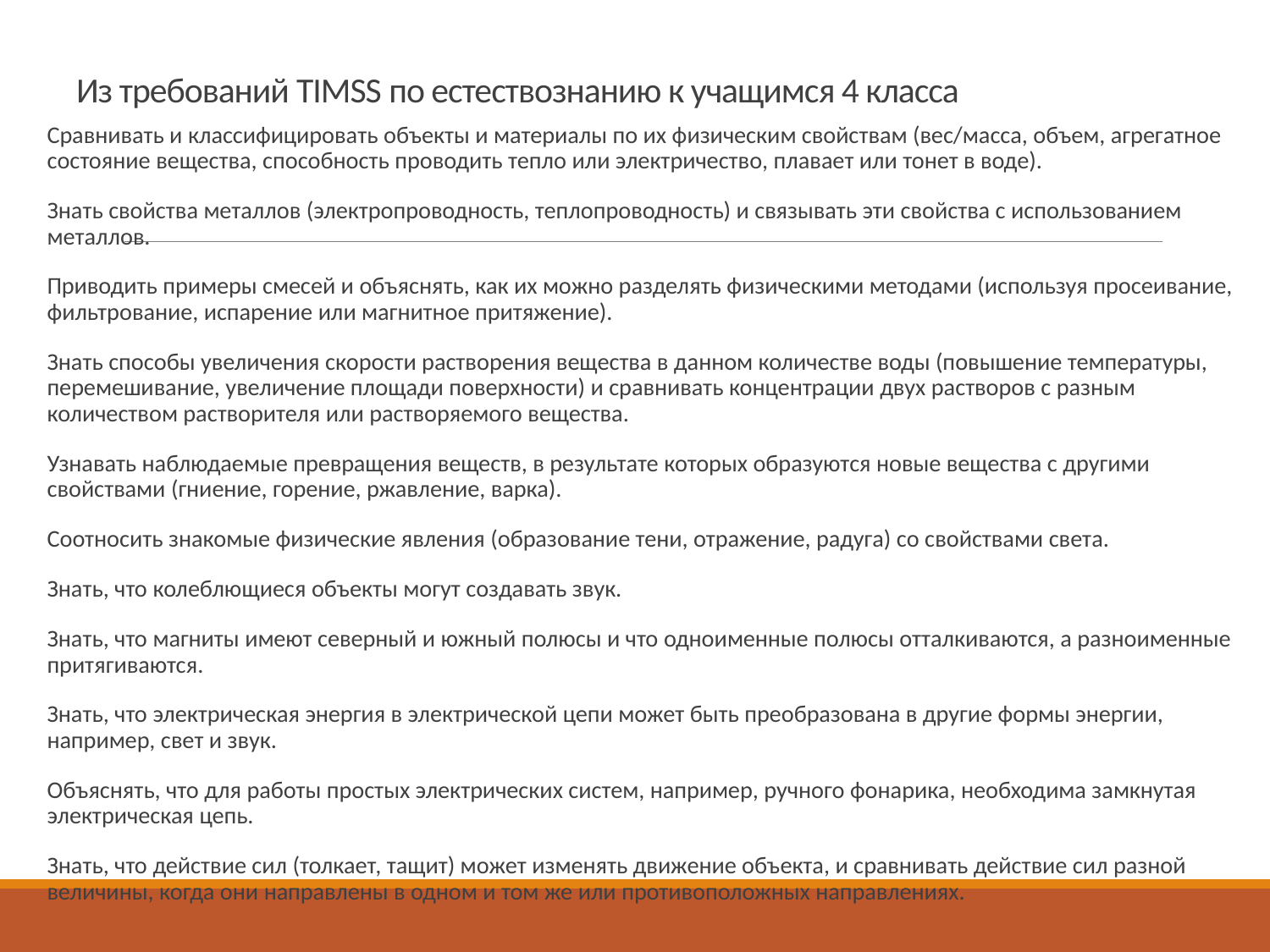

# Из требований TIMSS по естествознанию к учащимся 4 класса
Сравнивать и классифицировать объекты и материалы по их физическим свойствам (вес/масса, объем, агрегатное состояние вещества, способность проводить тепло или электричество, плавает или тонет в воде).
Знать свойства металлов (электропроводность, теплопроводность) и связывать эти свойства с использованием металлов.
Приводить примеры смесей и объяснять, как их можно разделять физическими методами (используя просеивание, фильтрование, испарение или магнитное притяжение).
Знать способы увеличения скорости растворения вещества в данном количестве воды (повышение температуры, перемешивание, увеличение площади поверхности) и сравнивать концентрации двух растворов с разным количеством растворителя или растворяемого вещества.
Узнавать наблюдаемые превращения веществ, в результате которых образуются новые вещества с другими свойствами (гниение, горение, ржавление, варка).
Соотносить знакомые физические явления (образование тени, отражение, радуга) со свойствами света.
Знать, что колеблющиеся объекты могут создавать звук.
Знать, что магниты имеют северный и южный полюсы и что одноименные полюсы отталкиваются, а разноименные притягиваются.
Знать, что электрическая энергия в электрической цепи может быть преобразована в другие формы энергии, например, свет и звук.
Объяснять, что для работы простых электрических систем, например, ручного фонарика, необходима замкнутая электрическая цепь.
Знать, что действие сил (толкает, тащит) может изменять движение объекта, и сравнивать действие сил разной величины, когда они направлены в одном и том же или противоположных направлениях.